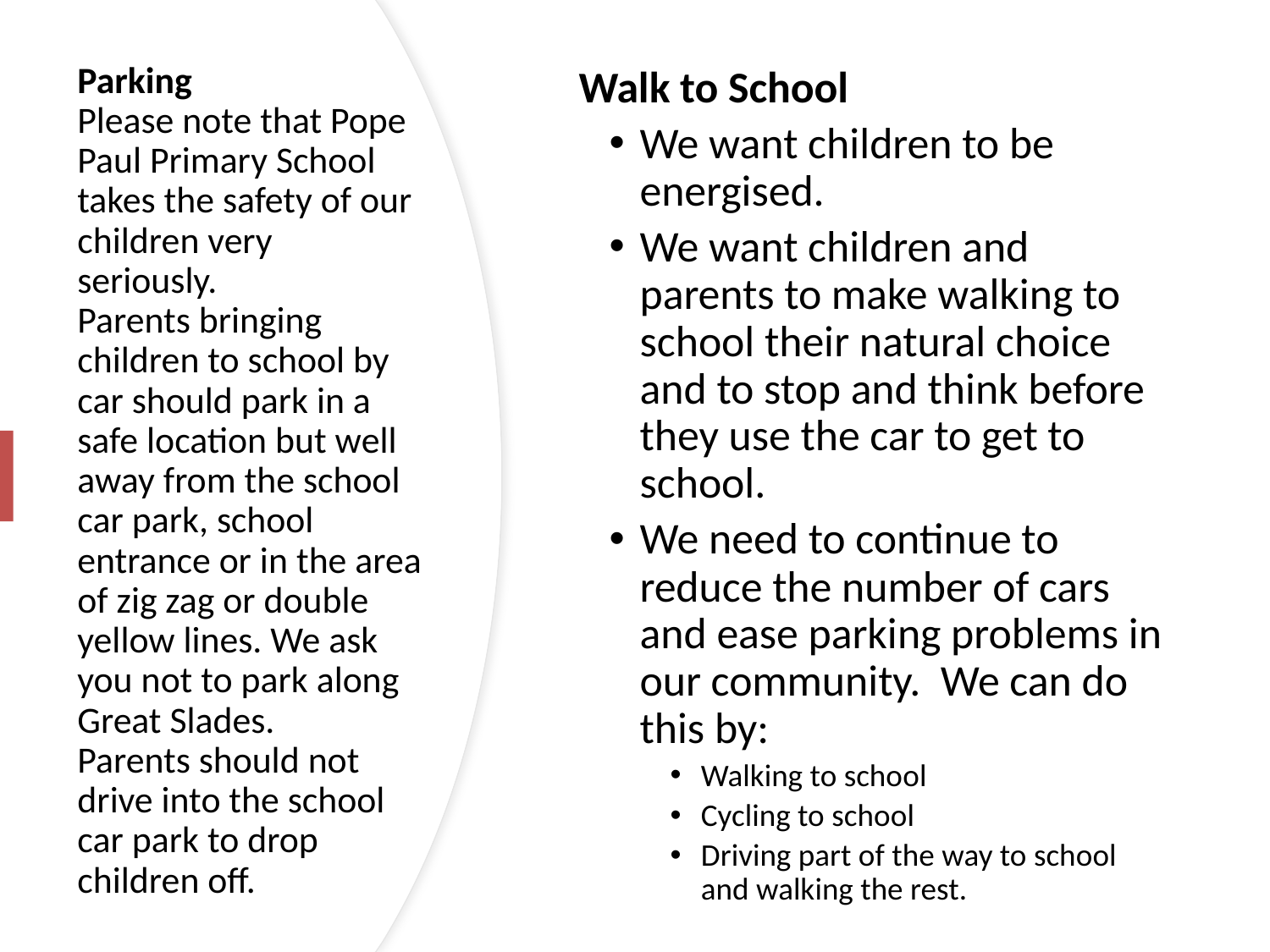

Walk to School
We want children to be energised.
We want children and parents to make walking to school their natural choice and to stop and think before they use the car to get to school.
We need to continue to reduce the number of cars and ease parking problems in our community.  We can do this by:
Walking to school
Cycling to school
Driving part of the way to school and walking the rest.
# Parking Please note that Pope Paul Primary School takes the safety of our children very seriously.  Parents bringing children to school by car should park in a safe location but well away from the school car park, school entrance or in the area of zig zag or double yellow lines. We ask you not to park along Great Slades. Parents should not drive into the school car park to drop children off.